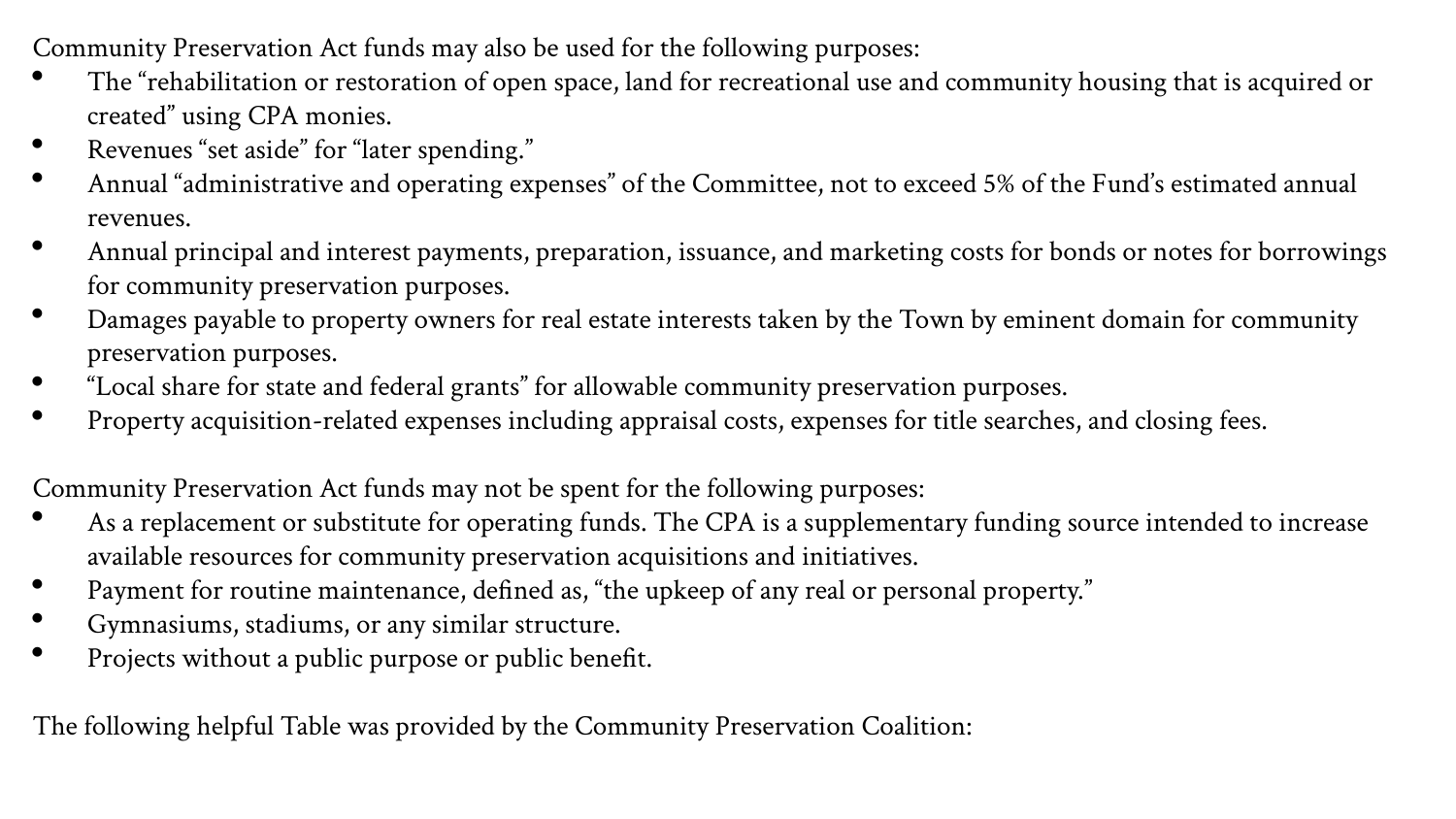

Community Preservation Act funds may also be used for the following purposes:
The “rehabilitation or restoration of open space, land for recreational use and community housing that is acquired or created” using CPA monies.
Revenues “set aside” for “later spending.”
Annual “administrative and operating expenses” of the Committee, not to exceed 5% of the Fund’s estimated annual revenues.
Annual principal and interest payments, preparation, issuance, and marketing costs for bonds or notes for borrowings for community preservation purposes.
Damages payable to property owners for real estate interests taken by the Town by eminent domain for community preservation purposes.
“Local share for state and federal grants” for allowable community preservation purposes.
Property acquisition-related expenses including appraisal costs, expenses for title searches, and closing fees.

Community Preservation Act funds may not be spent for the following purposes:
As a replacement or substitute for operating funds. The CPA is a supplementary funding source intended to increase available resources for community preservation acquisitions and initiatives.
Payment for routine maintenance, defined as, “the upkeep of any real or personal property.”
Gymnasiums, stadiums, or any similar structure.
Projects without a public purpose or public benefit.

The following helpful Table was provided by the Community Preservation Coalition: